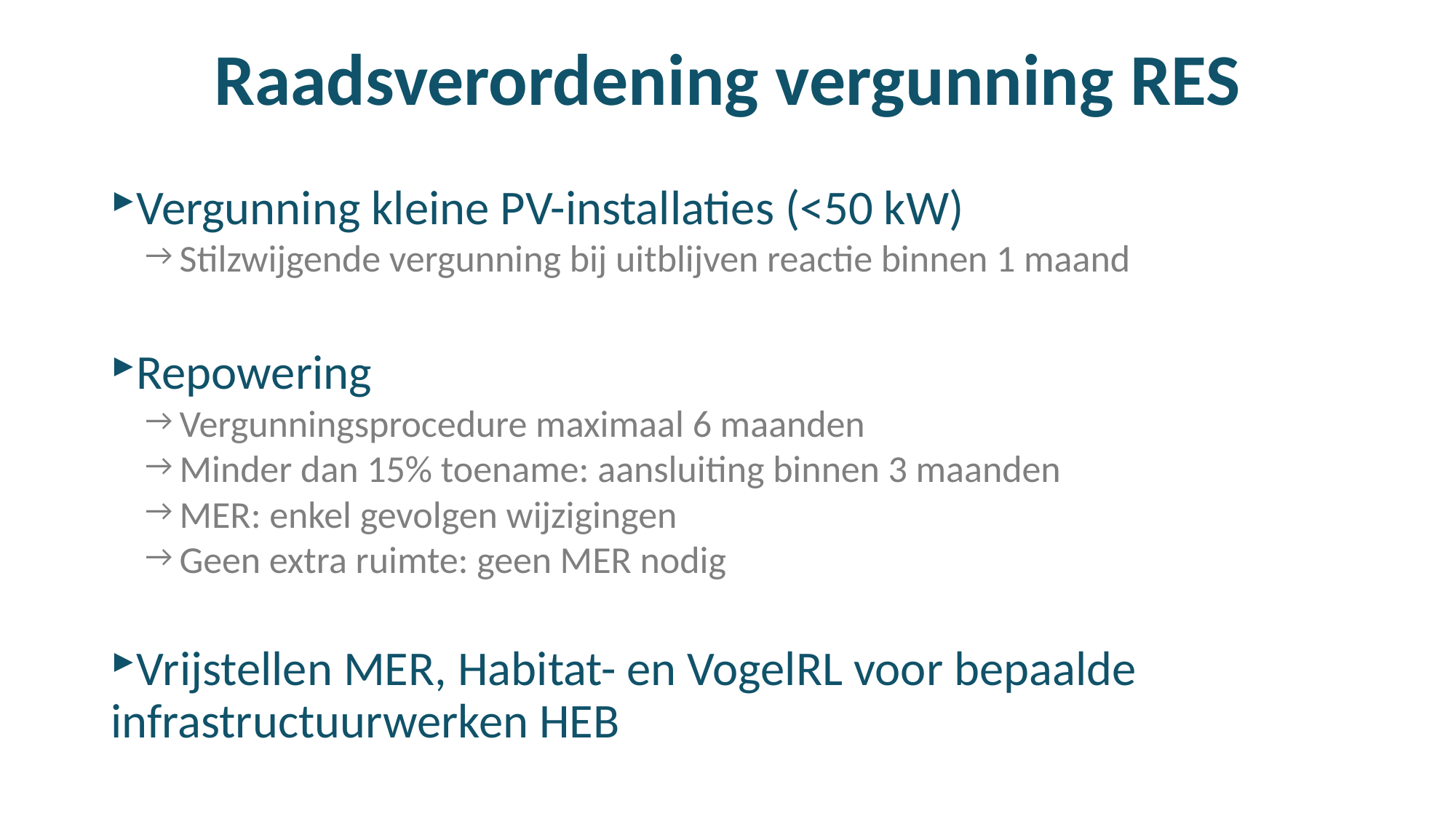

# Raadsverordening vergunning RES
Vergunning kleine PV-installaties (<50 kW)
Stilzwijgende vergunning bij uitblijven reactie binnen 1 maand

Repowering
Vergunningsprocedure maximaal 6 maanden
Minder dan 15% toename: aansluiting binnen 3 maanden
MER: enkel gevolgen wijzigingen
Geen extra ruimte: geen MER nodig

Vrijstellen MER, Habitat- en VogelRL voor bepaalde infrastructuurwerken HEB